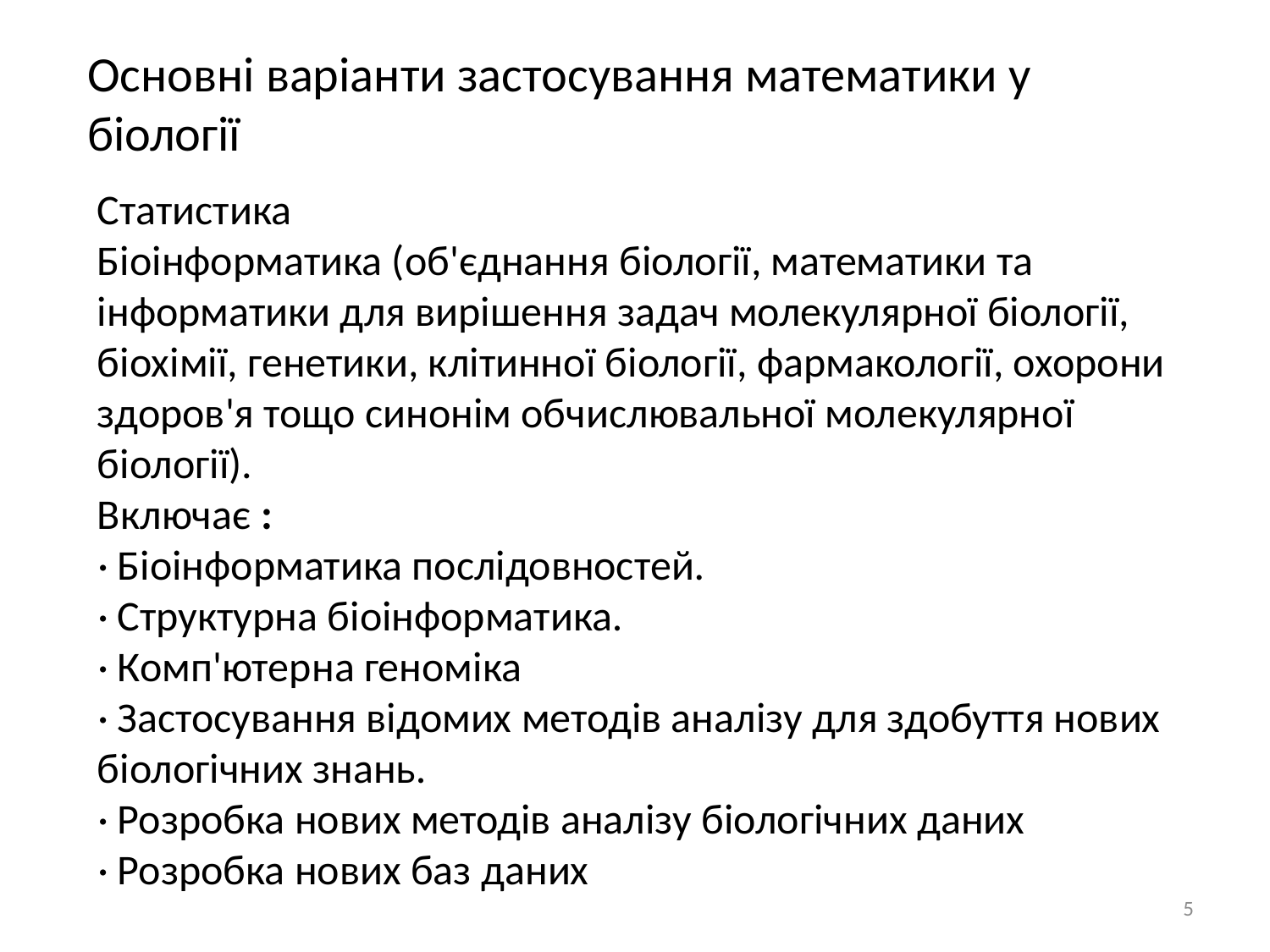

Основні варіанти застосування математики у біології
Статистика
Біоінформатика (об'єднання біології, математики та інформатики для вирішення задач молекулярної біології, біохімії, генетики, клітинної біології, фармакології, охорони здоров'я тощо синонім обчислювальної молекулярної біології).
Включає :
· Біоінформатика послідовностей.
· Структурна біоінформатика.
· Комп'ютерна геноміка
· Застосування відомих методів аналізу для здобуття нових біологічних знань.
· Розробка нових методів аналізу біологічних даних
· Розробка нових баз даних
5